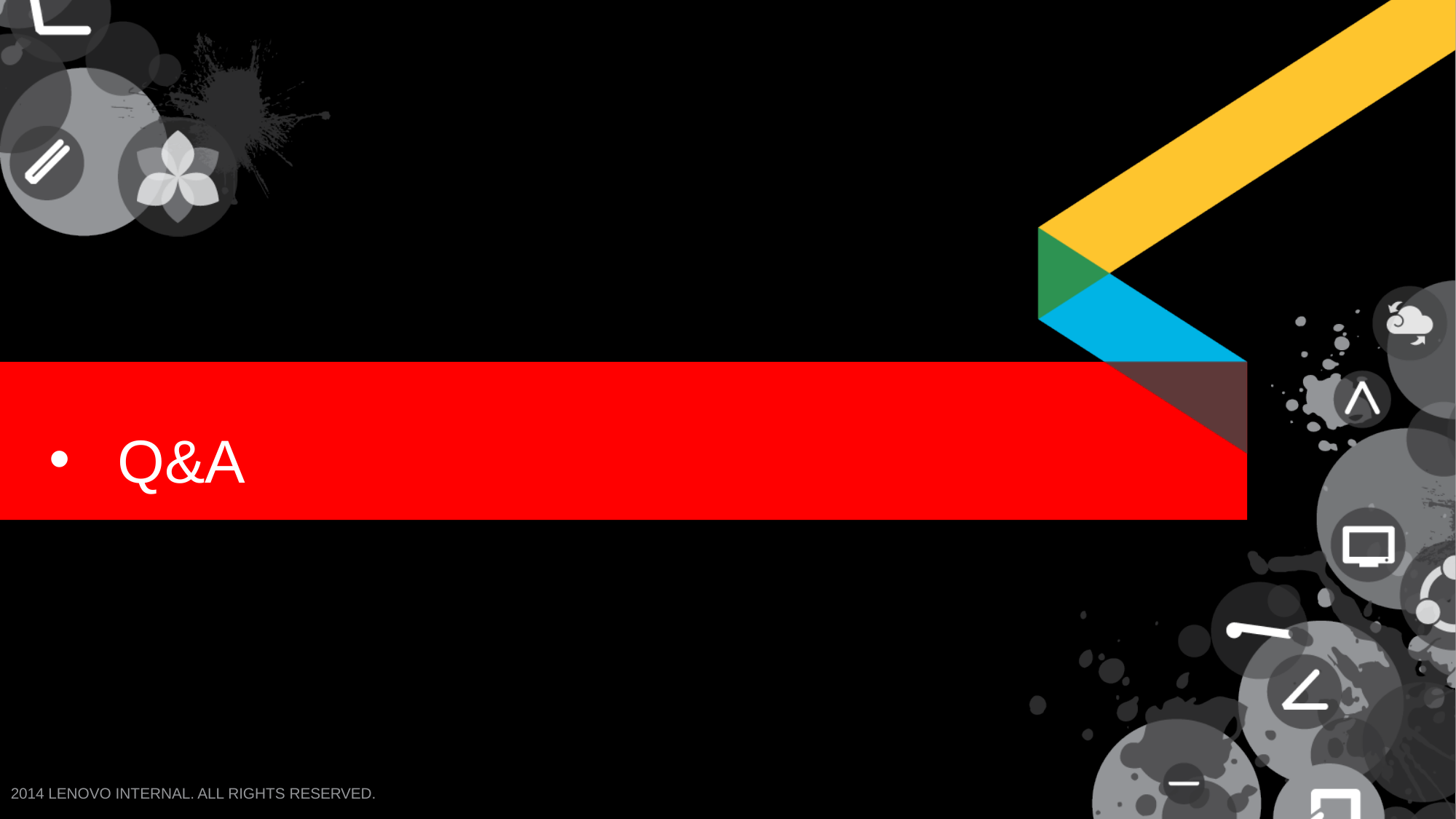

# Q&A
2014 LENOVO INTERNAL. All rights reserved.